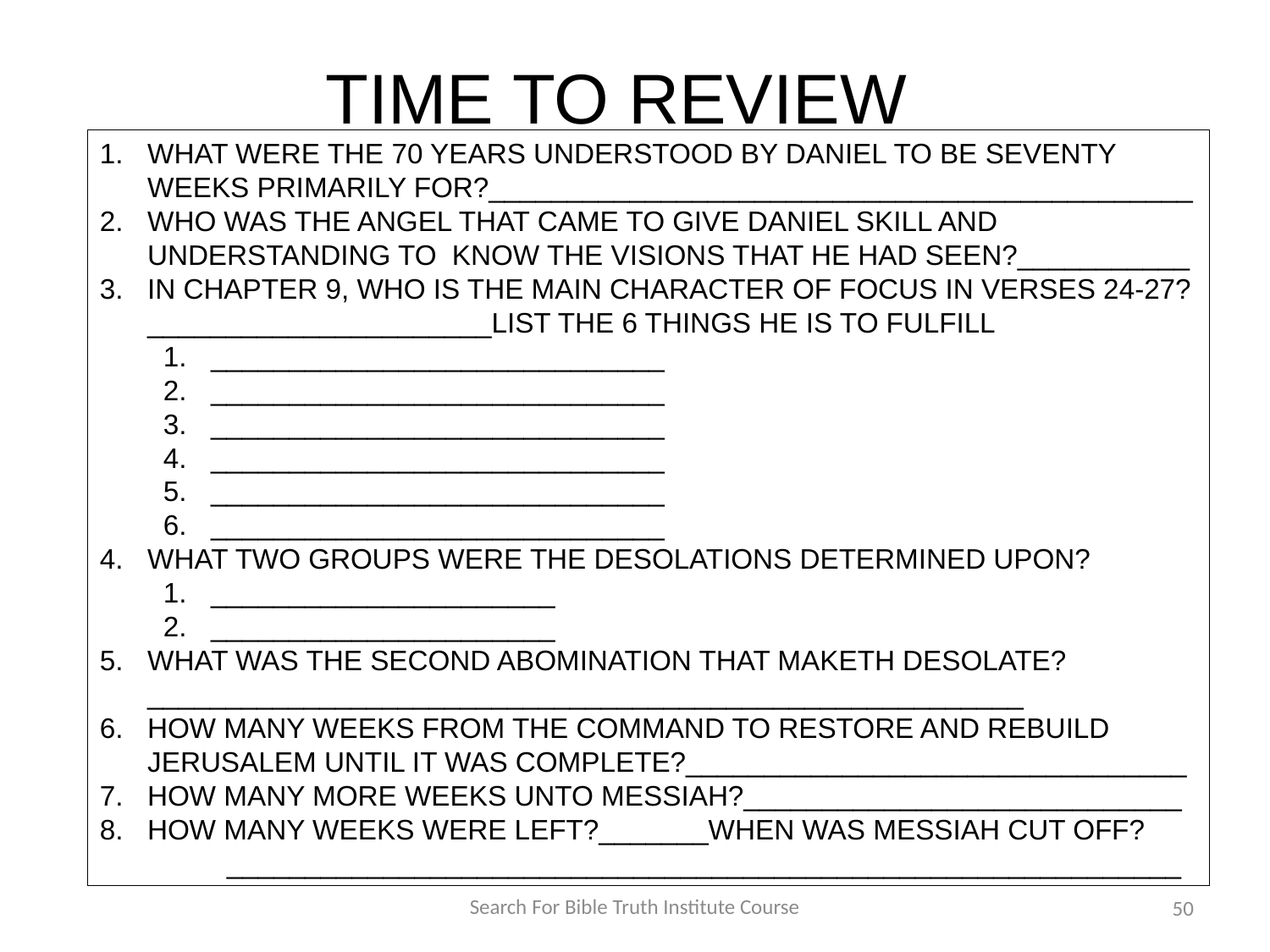

TIME TO REVIEW
WHAT WERE THE 70 YEARS UNDERSTOOD BY DANIEL TO BE SEVENTY WEEKS PRIMARILY FOR?_____________________________________________
WHO WAS THE ANGEL THAT CAME TO GIVE DANIEL SKILL AND UNDERSTANDING TO  KNOW THE VISIONS THAT HE HAD SEEN?___________
IN CHAPTER 9, WHO IS THE MAIN CHARACTER OF FOCUS IN VERSES 24-27?______________________LIST THE 6 THINGS HE IS TO FULFILL
_____________________________
_____________________________
_____________________________
_____________________________
_____________________________
_____________________________
WHAT TWO GROUPS WERE THE DESOLATIONS DETERMINED UPON?
______________________
______________________
WHAT WAS THE SECOND ABOMINATION THAT MAKETH DESOLATE?________________________________________________________
HOW MANY WEEKS FROM THE COMMAND TO RESTORE AND REBUILD JERUSALEM UNTIL IT WAS COMPLETE?________________________________
HOW MANY MORE WEEKS UNTO MESSIAH?____________________________
HOW MANY WEEKS WERE LEFT?_______WHEN WAS MESSIAH CUT OFF?
	_____________________________________________________________
Search For Bible Truth Institute Course
50